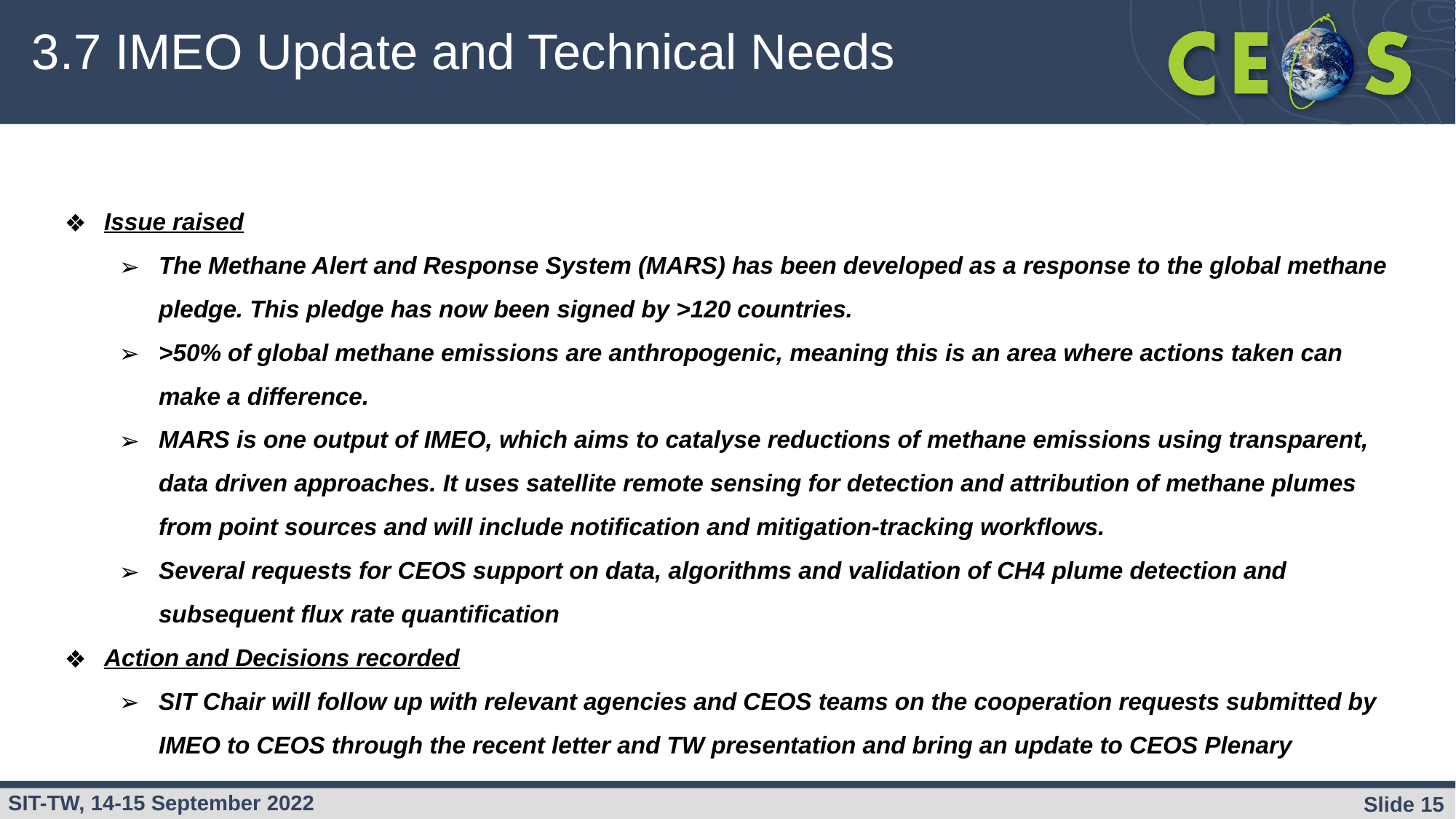

# 3.7 IMEO Update and Technical Needs

Issue raised
The Methane Alert and Response System (MARS) has been developed as a response to the global methane pledge. This pledge has now been signed by >120 countries.
>50% of global methane emissions are anthropogenic, meaning this is an area where actions taken can make a difference.
MARS is one output of IMEO, which aims to catalyse reductions of methane emissions using transparent, data driven approaches. It uses satellite remote sensing for detection and attribution of methane plumes from point sources and will include notification and mitigation-tracking workflows.
Several requests for CEOS support on data, algorithms and validation of CH4 plume detection and subsequent flux rate quantification
Action and Decisions recorded
SIT Chair will follow up with relevant agencies and CEOS teams on the cooperation requests submitted by IMEO to CEOS through the recent letter and TW presentation and bring an update to CEOS Plenary